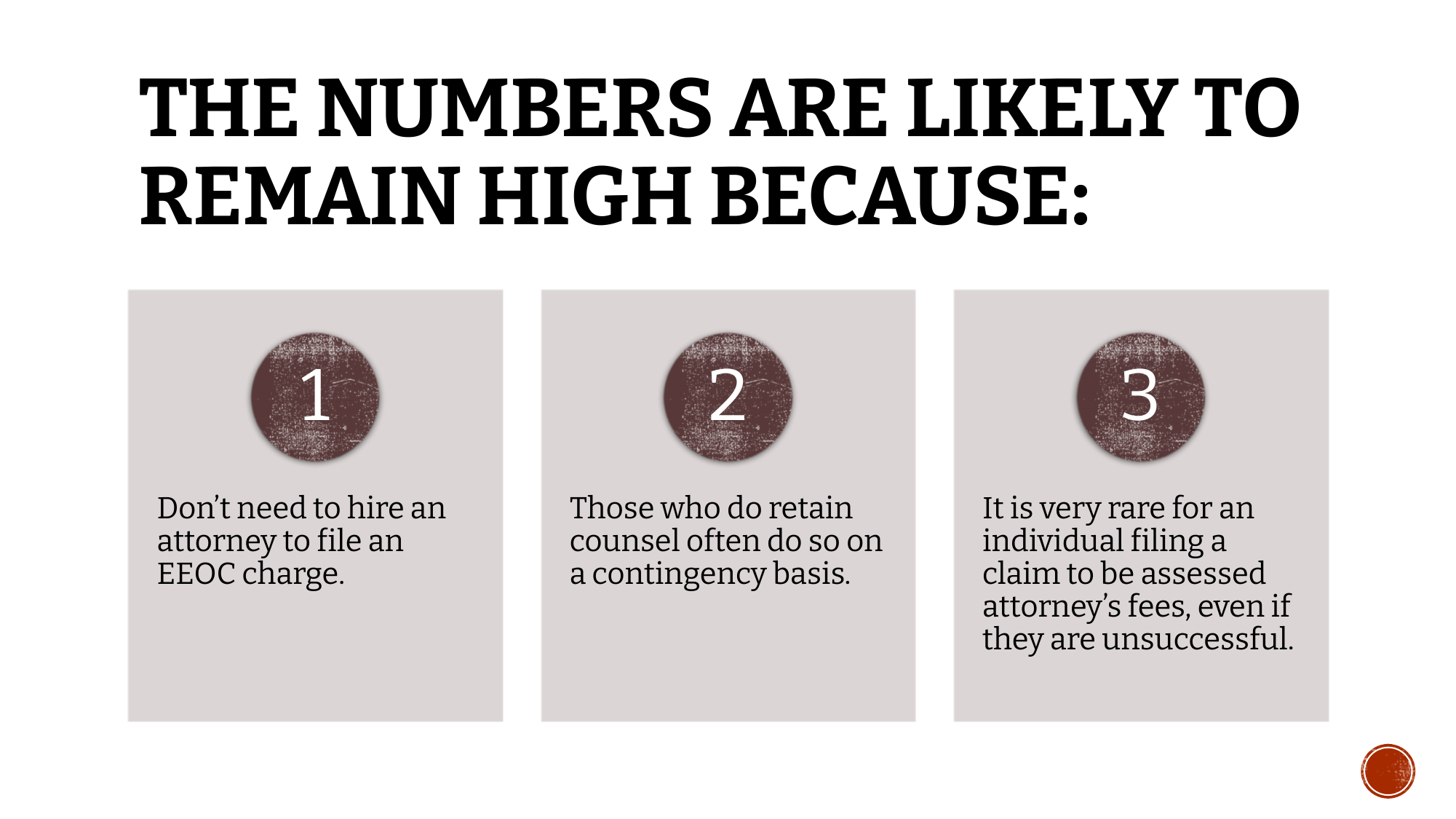

# The numbers are likely to remain high because:
Don’t need to hire an attorney to file an EEOC charge.
1
Those who do retain counsel often do so on a contingency basis.
2
It is very rare for an individual filing a claim to be assessed attorney’s fees, even if they are unsuccessful.
3